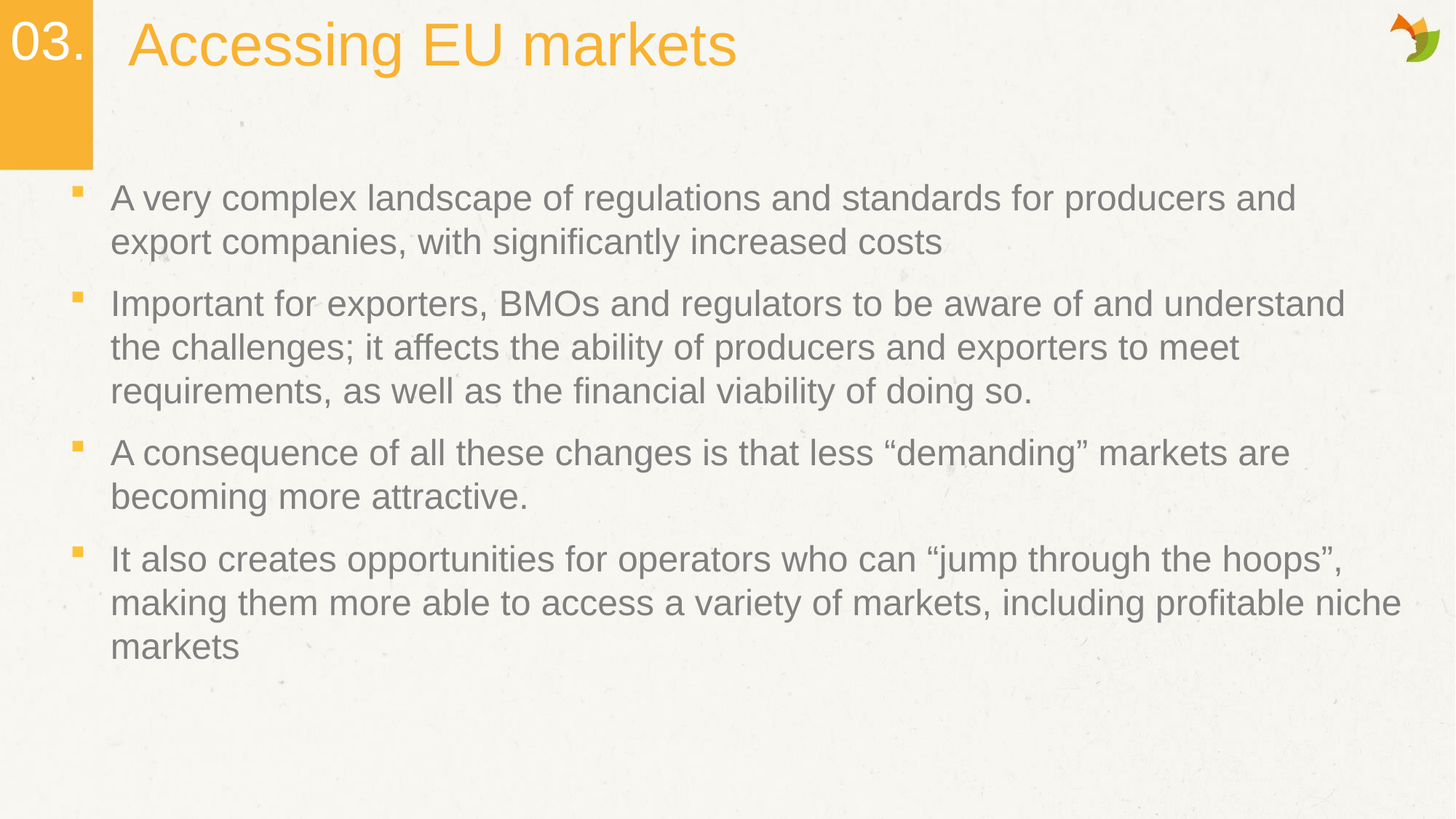

03.
Accessing EU markets

A very complex landscape of regulations and standards for producers and export companies, with significantly increased costs
Important for exporters, BMOs and regulators to be aware of and understand the challenges; it affects the ability of producers and exporters to meet requirements, as well as the financial viability of doing so.
A consequence of all these changes is that less “demanding” markets are becoming more attractive.
It also creates opportunities for operators who can “jump through the hoops”, making them more able to access a variety of markets, including profitable niche markets